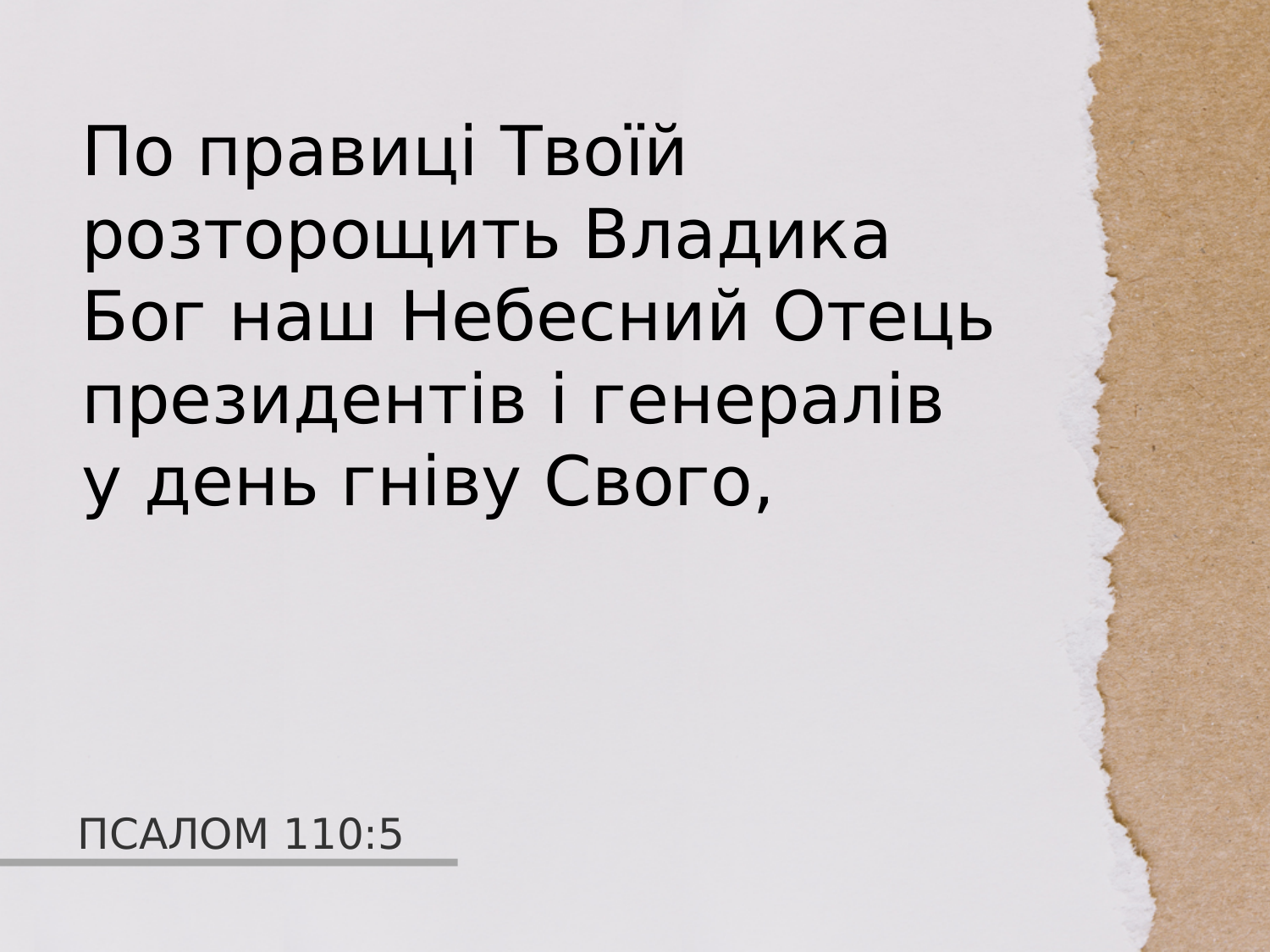

По правиці Твоїй розторощить Владика Бог наш Небесний Отець президентів і генералів
у день гніву Свого,
# ПСАЛОМ 110:5